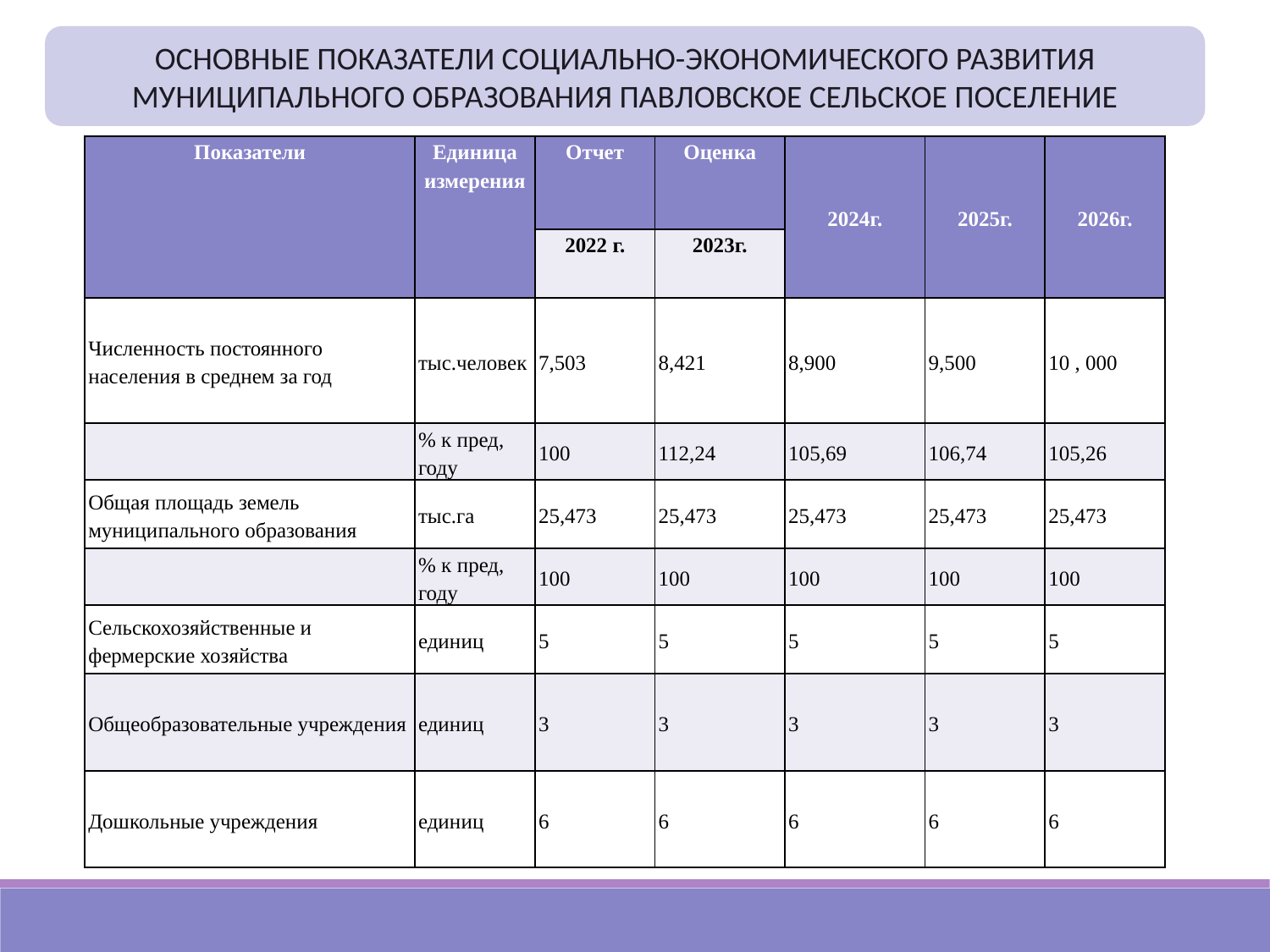

ОСНОВНЫЕ ПОКАЗАТЕЛИ СОЦИАЛЬНО-ЭКОНОМИЧЕСКОГО РАЗВИТИЯ МУНИЦИПАЛЬНОГО ОБРАЗОВАНИЯ ПАВЛОВСКОЕ СЕЛЬСКОЕ ПОСЕЛЕНИЕ
| Показатели | Единица измерения | Отчет | Оценка | 2024г. | 2025г. | 2026г. |
| --- | --- | --- | --- | --- | --- | --- |
|  |  | 2022 г. | 2023г. |  |  |  |
| Численность постоянного населения в среднем за год | тыс.человек | 7,503 | 8,421 | 8,900 | 9,500 | 10 , 000 |
|  | % к пред, году | 100 | 112,24 | 105,69 | 106,74 | 105,26 |
| Общая площадь земель муниципального образования | тыс.га | 25,473 | 25,473 | 25,473 | 25,473 | 25,473 |
|  | % к пред, году | 100 | 100 | 100 | 100 | 100 |
| Сельскохозяйственные и фермерские хозяйства | единиц | 5 | 5 | 5 | 5 | 5 |
| Общеобразовательные учрежде­ния | единиц | 3 | 3 | 3 | 3 | 3 |
| Дошкольные учреждения | единиц | 6 | 6 | 6 | 6 | 6 |